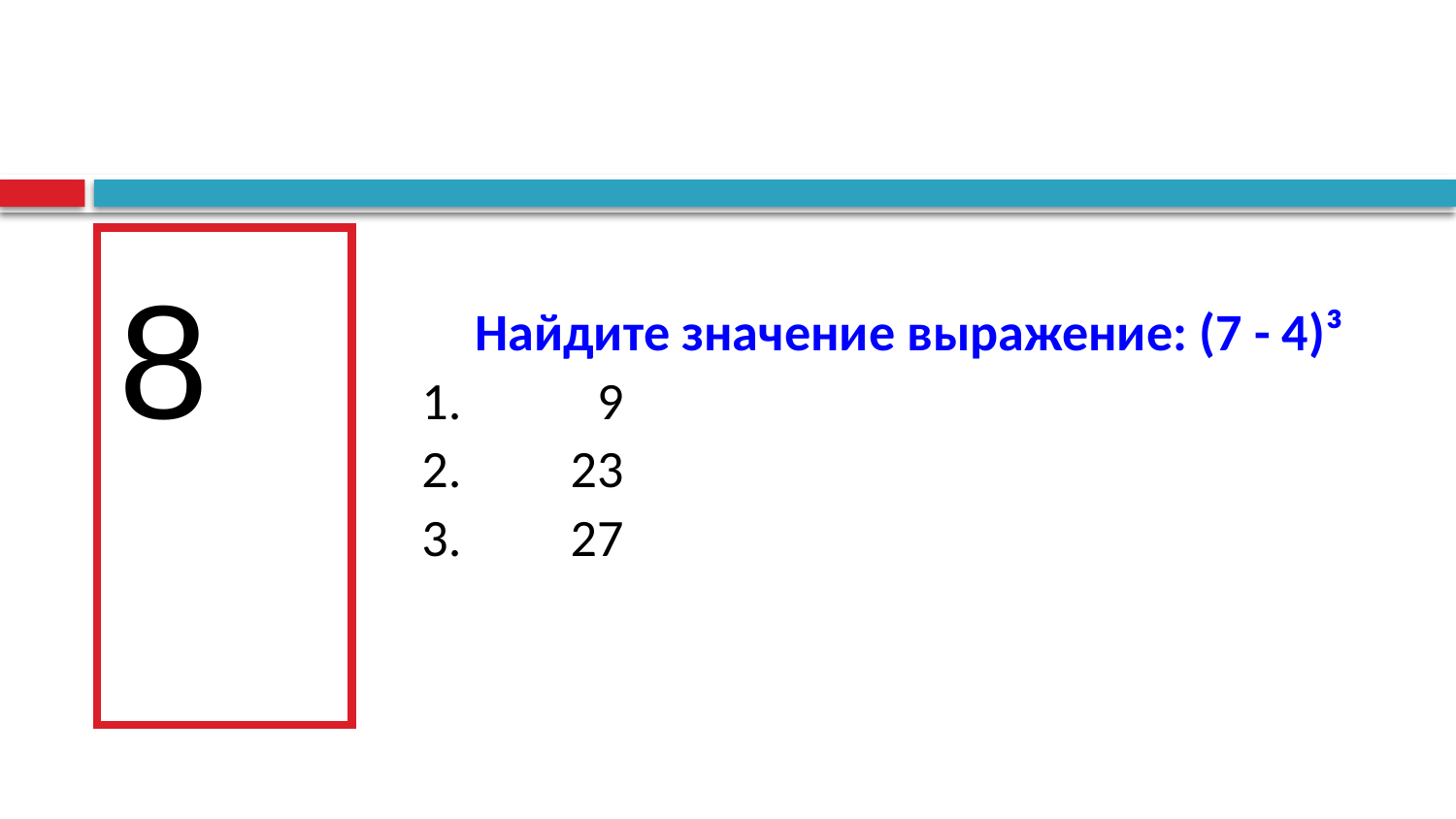

#
8
|  | Найдите значение выражение: (7 - 4)³ |  |  |  |  |  |  |  |  |  |  |  |  |  |  |
| --- | --- | --- | --- | --- | --- | --- | --- | --- | --- | --- | --- | --- | --- | --- | --- |
| 1. | 9 |  |  |  |  |  |  |  |  |  |  |  |  |  |  |
| 2. | 23 |  |  |  |  |  |  |  |  |  |  |  |  |  |  |
| 3. | 27 |  |  |  |  |  |  |  |  |  |  |  |  |  |  |